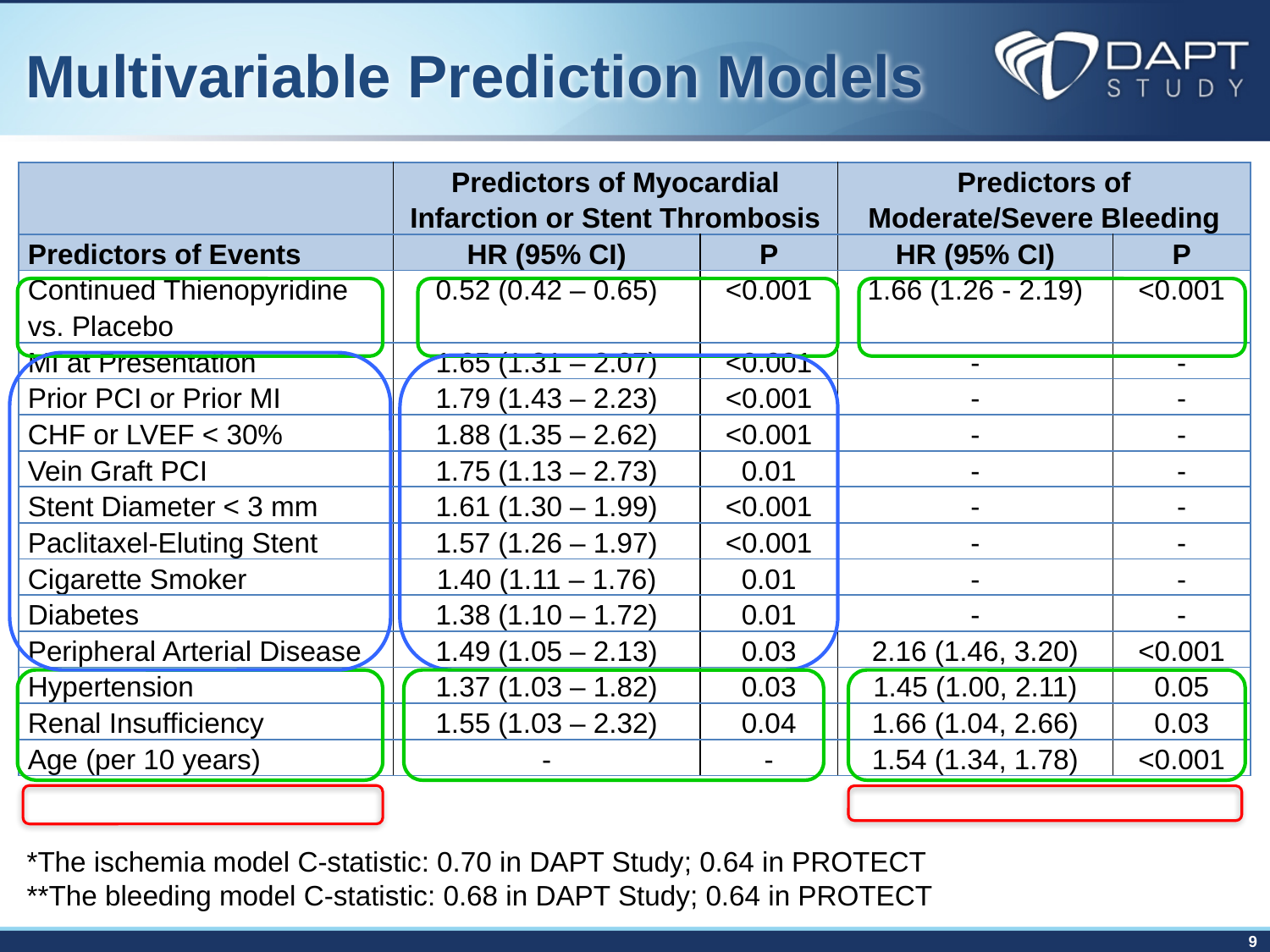

# Multivariable Prediction Models
|  | Predictors of Myocardial Infarction or Stent Thrombosis |  | Predictors of Moderate/Severe Bleeding |  |
| --- | --- | --- | --- | --- |
| Predictors of Events | HR (95% CI) | P | HR (95% CI) | P |
| Continued Thienopyridine vs. Placebo | 0.52 (0.42 – 0.65) | <0.001 | 1.66 (1.26 - 2.19) | <0.001 |
| MI at Presentation | 1.65 (1.31 – 2.07) | <0.001 | - | - |
| Prior PCI or Prior MI | 1.79 (1.43 – 2.23) | <0.001 | - | - |
| CHF or LVEF < 30% | 1.88 (1.35 – 2.62) | <0.001 | - | - |
| Vein Graft PCI | 1.75 (1.13 – 2.73) | 0.01 | - | - |
| Stent Diameter < 3 mm | 1.61 (1.30 – 1.99) | <0.001 | - | - |
| Paclitaxel-Eluting Stent | 1.57 (1.26 – 1.97) | <0.001 | - | - |
| Cigarette Smoker | 1.40 (1.11 – 1.76) | 0.01 | - | - |
| Diabetes | 1.38 (1.10 – 1.72) | 0.01 | - | - |
| Peripheral Arterial Disease | 1.49 (1.05 – 2.13) | 0.03 | 2.16 (1.46, 3.20) | <0.001 |
| Hypertension | 1.37 (1.03 – 1.82) | 0.03 | 1.45 (1.00, 2.11) | 0.05 |
| Renal Insufficiency | 1.55 (1.03 – 2.32) | 0.04 | 1.66 (1.04, 2.66) | 0.03 |
| Age (per 10 years) | - | - | 1.54 (1.34, 1.78) | <0.001 |

*The ischemia model C-statistic: 0.70 in DAPT Study; 0.64 in PROTECT
**The bleeding model C-statistic: 0.68 in DAPT Study; 0.64 in PROTECT

9